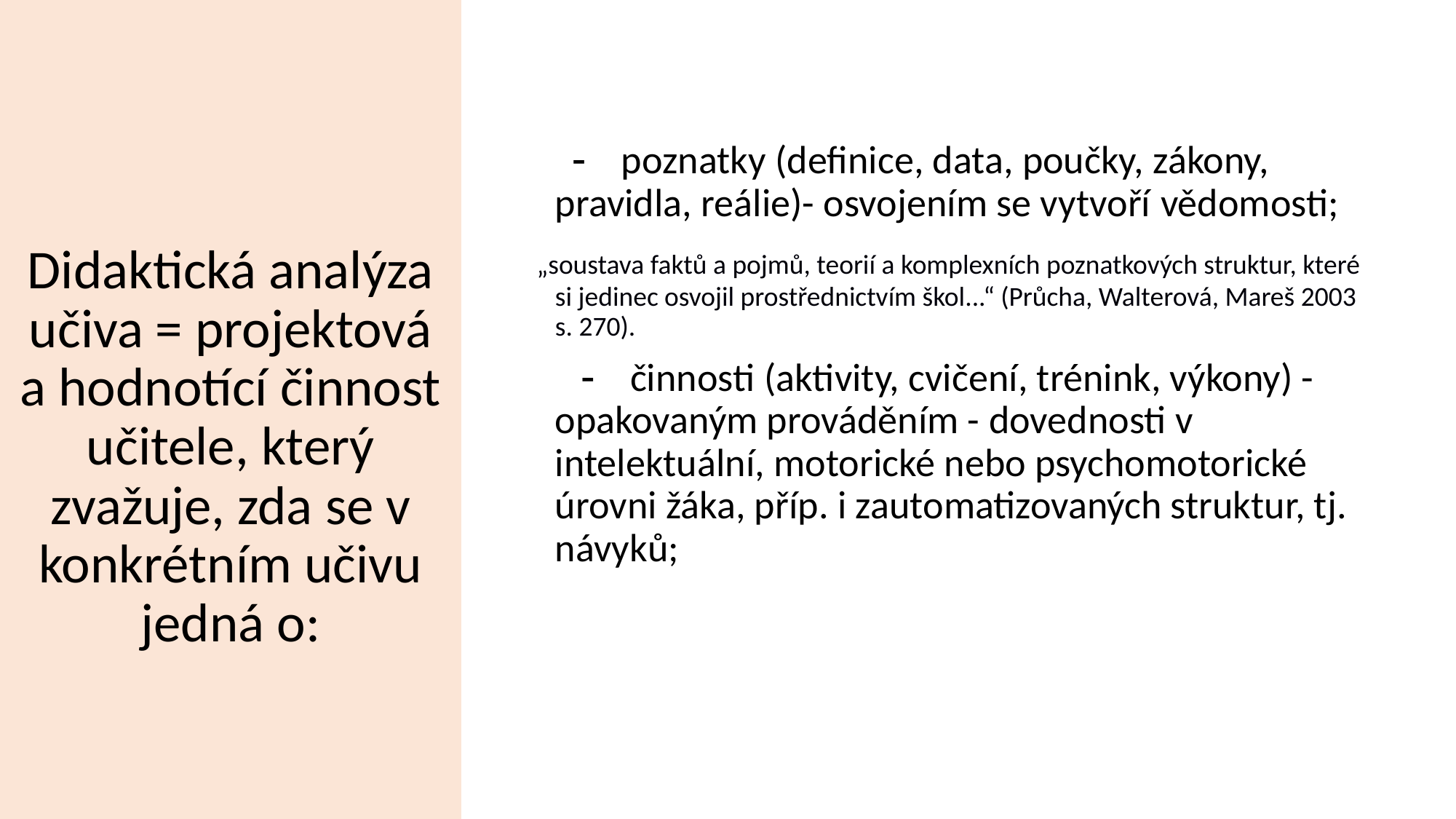

# Didaktická analýza učiva = projektová a hodnotící činnost učitele, který zvažuje, zda se v konkrétním učivu jedná o:

     −    poznatky (definice, data, poučky, zákony, pravidla, reálie)- osvojením se vytvoří vědomosti;
 „soustava faktů a pojmů, teorií a komplexních poznatkových struktur, které si jedinec osvojil prostřednictvím škol...“ (Průcha, Walterová, Mareš 2003 s. 270).
      −    činnosti (aktivity, cvičení, trénink, výkony) - opakovaným prováděním - dovednosti v intelektuální, motorické nebo psychomotorické úrovni žáka, příp. i zautomatizovaných struktur, tj. návyků;